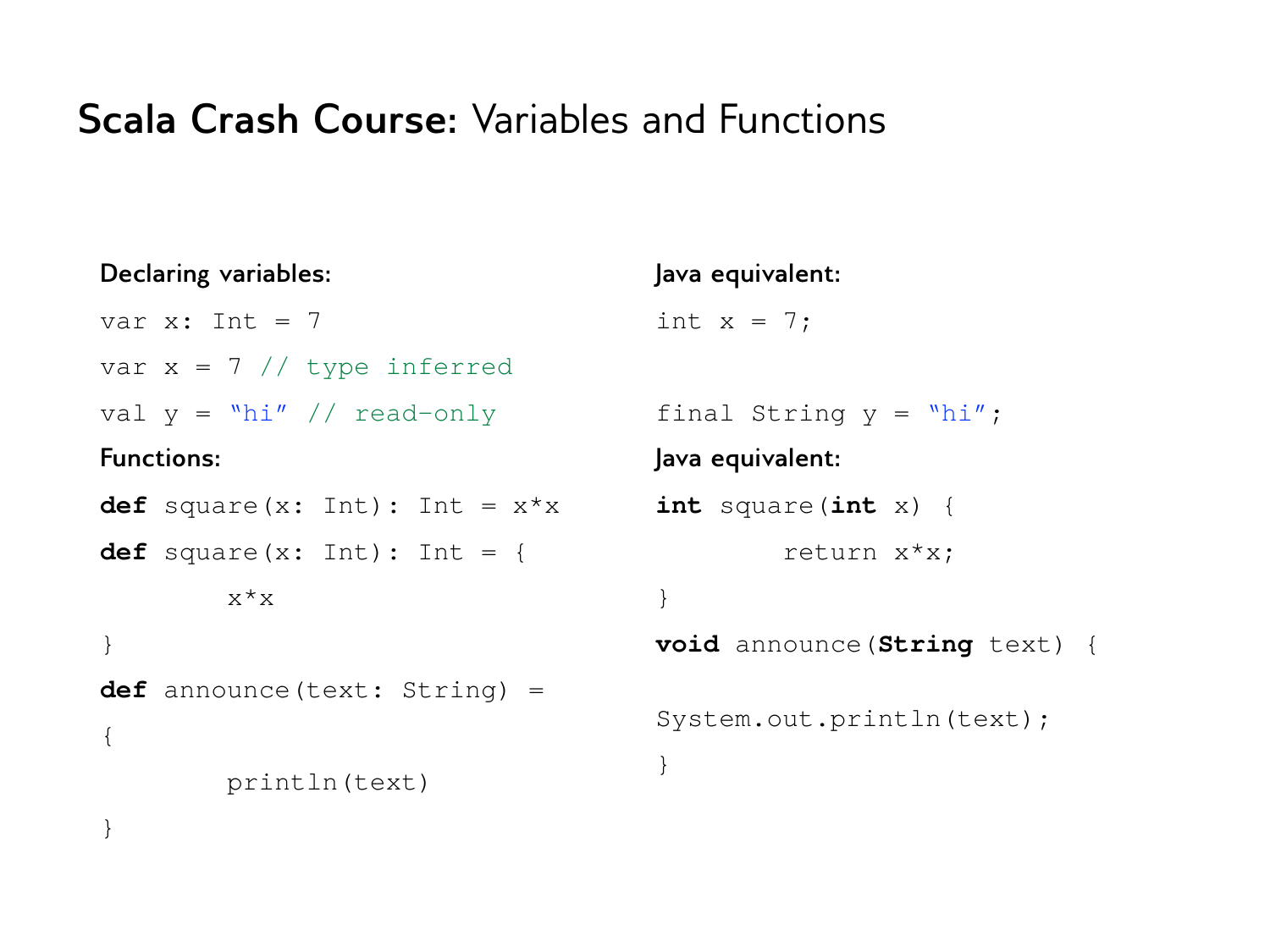

# Scala Crash Course: Variables and Functions
Declaring variables:
var x: Int = 7
var x = 7 // type inferred
val y = “hi” // read-only
Functions:
def square(x: Int): Int = x*x
def square(x: Int): Int = {
	x*x
}
def announce(text: String) =
{
	println(text)
}
Java equivalent:
int x = 7;

final String y = “hi”;
Java equivalent:
int square(int x) {
	return x*x;
}
void announce(String text) {
	System.out.println(text);
}